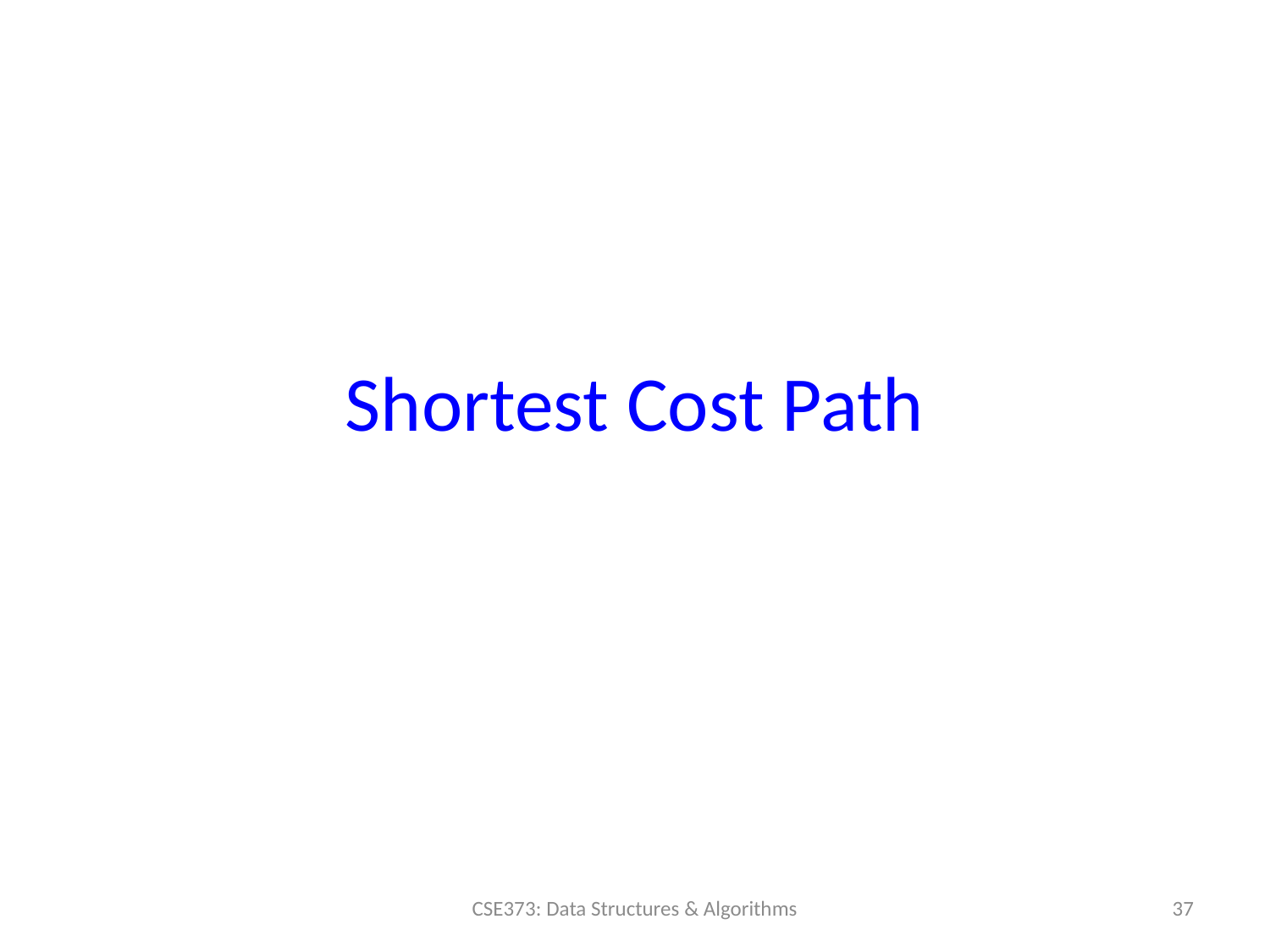

# Shortest Cost Path
37
CSE373: Data Structures & Algorithms